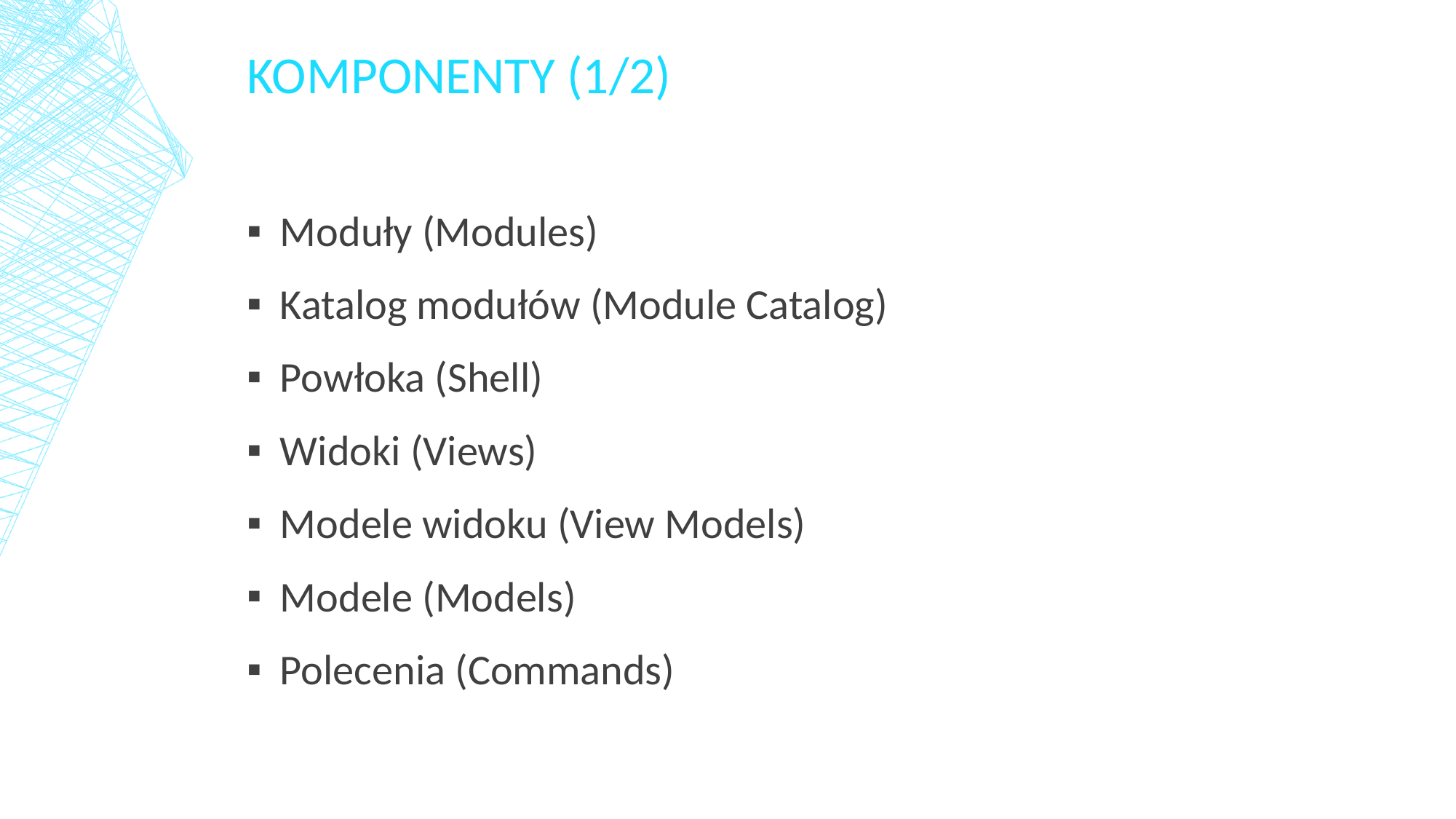

# Komponenty (1/2)
Moduły (Modules)
Katalog modułów (Module Catalog)
Powłoka (Shell)
Widoki (Views)
Modele widoku (View Models)
Modele (Models)
Polecenia (Commands)